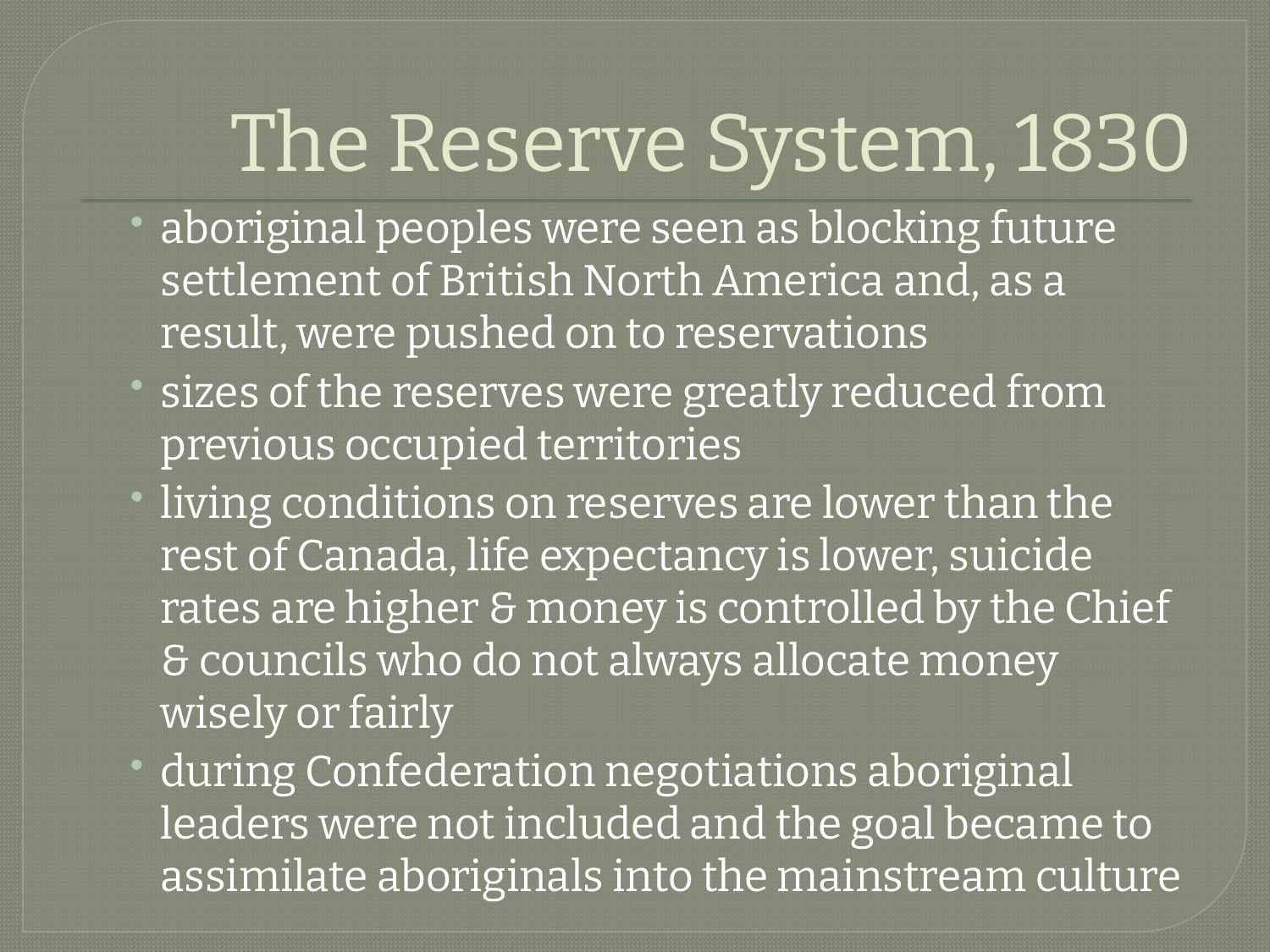

# The Reserve System, 1830
aboriginal peoples were seen as blocking future settlement of British North America and, as a result, were pushed on to reservations
sizes of the reserves were greatly reduced from previous occupied territories
living conditions on reserves are lower than the rest of Canada, life expectancy is lower, suicide rates are higher & money is controlled by the Chief & councils who do not always allocate money wisely or fairly
during Confederation negotiations aboriginal leaders were not included and the goal became to assimilate aboriginals into the mainstream culture